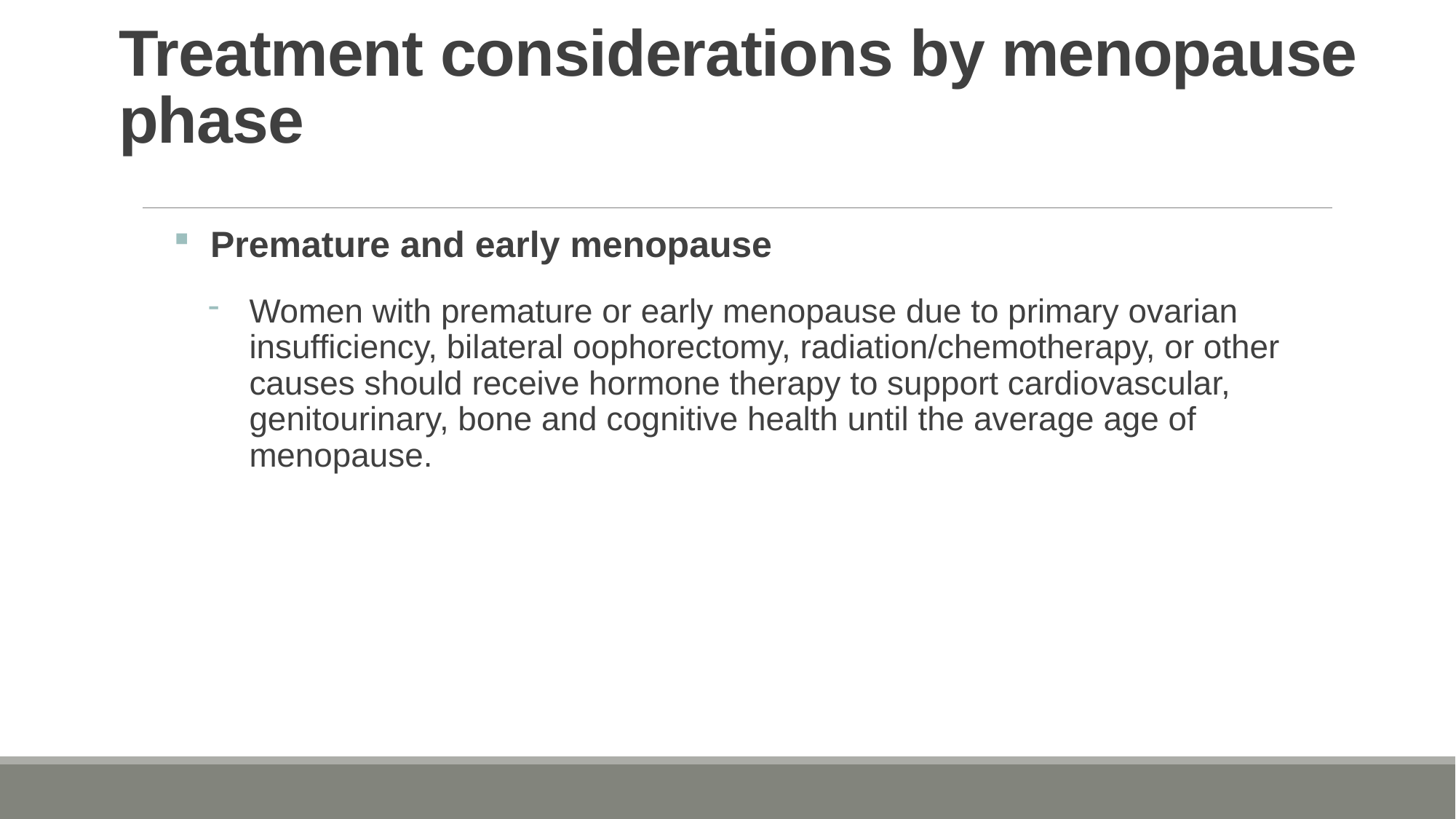

# Treatment considerations by menopause phase
  Premature and early menopause

Women with premature or early menopause due to primary ovarian insufficiency, bilateral oophorectomy, radiation/chemotherapy, or other causes should receive hormone therapy to support cardiovascular, genitourinary, bone and cognitive health until the average age of menopause.